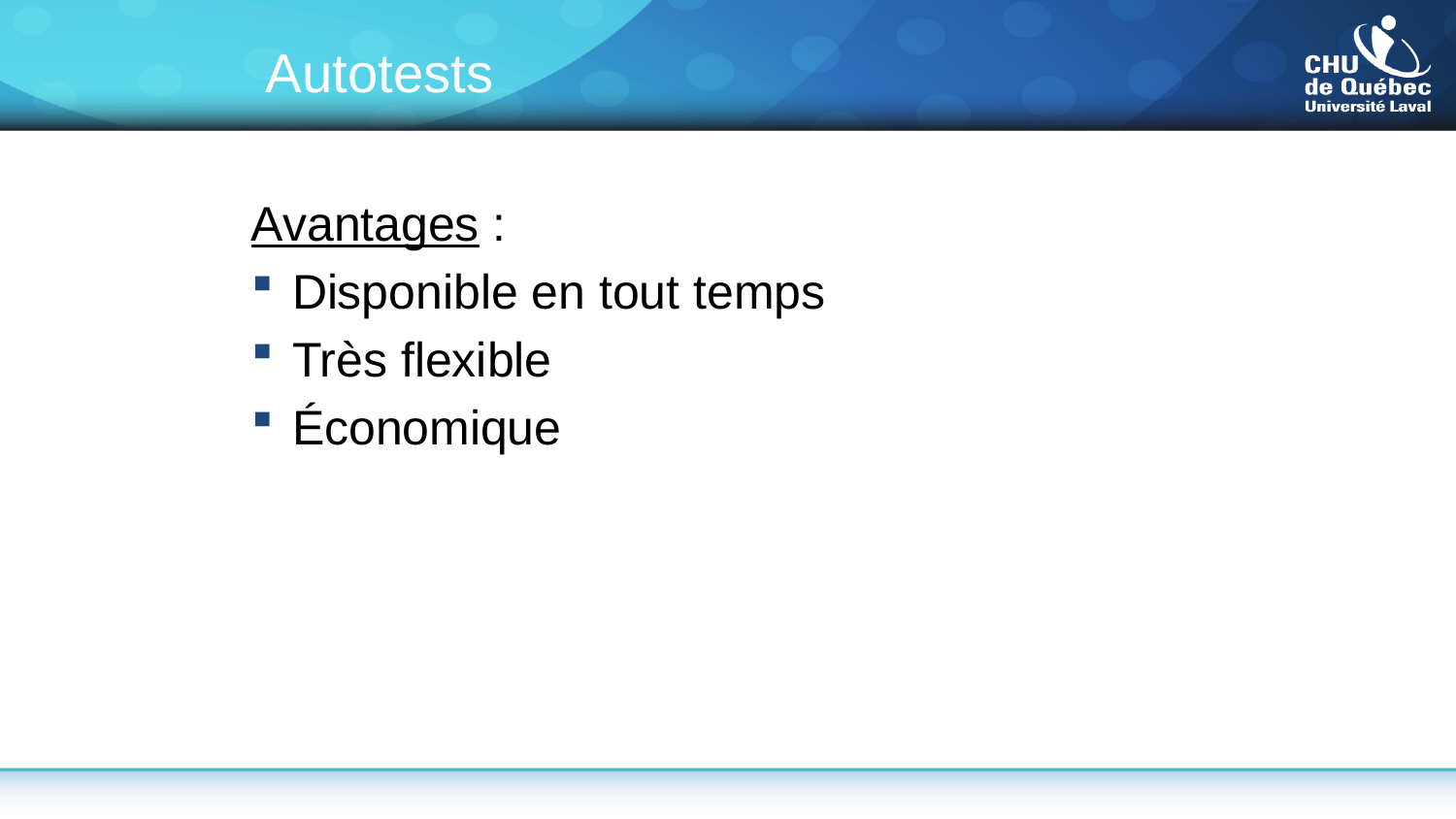

Autotests
Avantages :
Disponible en tout temps
Très flexible
Économique